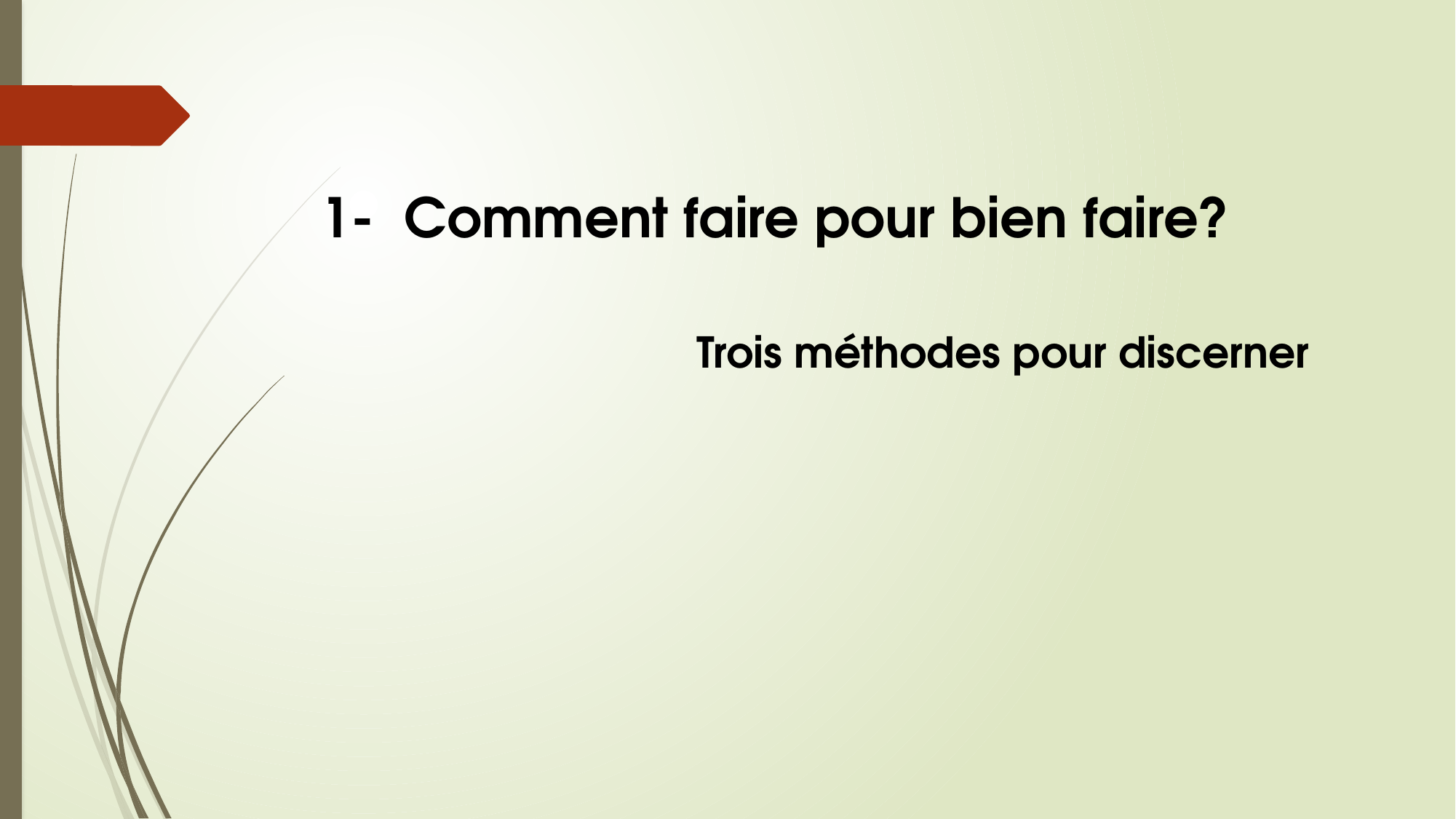

# 1-  Comment faire pour bien faire?
                                     Trois méthodes pour discerner